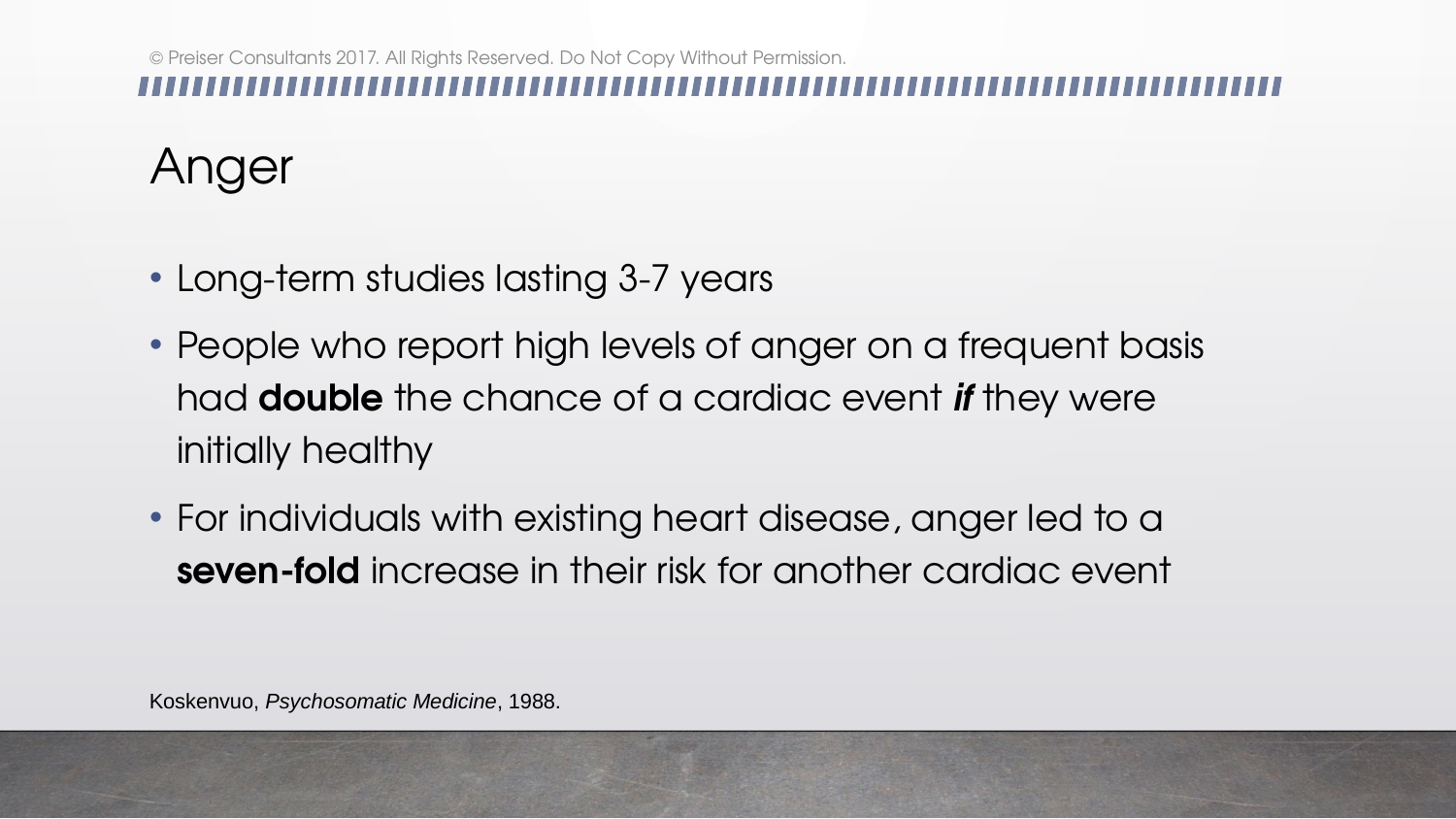

© Preiser Consultants 2017. All Rights Reserved. Do Not Copy Without Permission.
# Anger
Long-term studies lasting 3-7 years
People who report high levels of anger on a frequent basis had double the chance of a cardiac event if they were initially healthy
For individuals with existing heart disease, anger led to a seven-fold increase in their risk for another cardiac event

Koskenvuo, Psychosomatic Medicine, 1988.